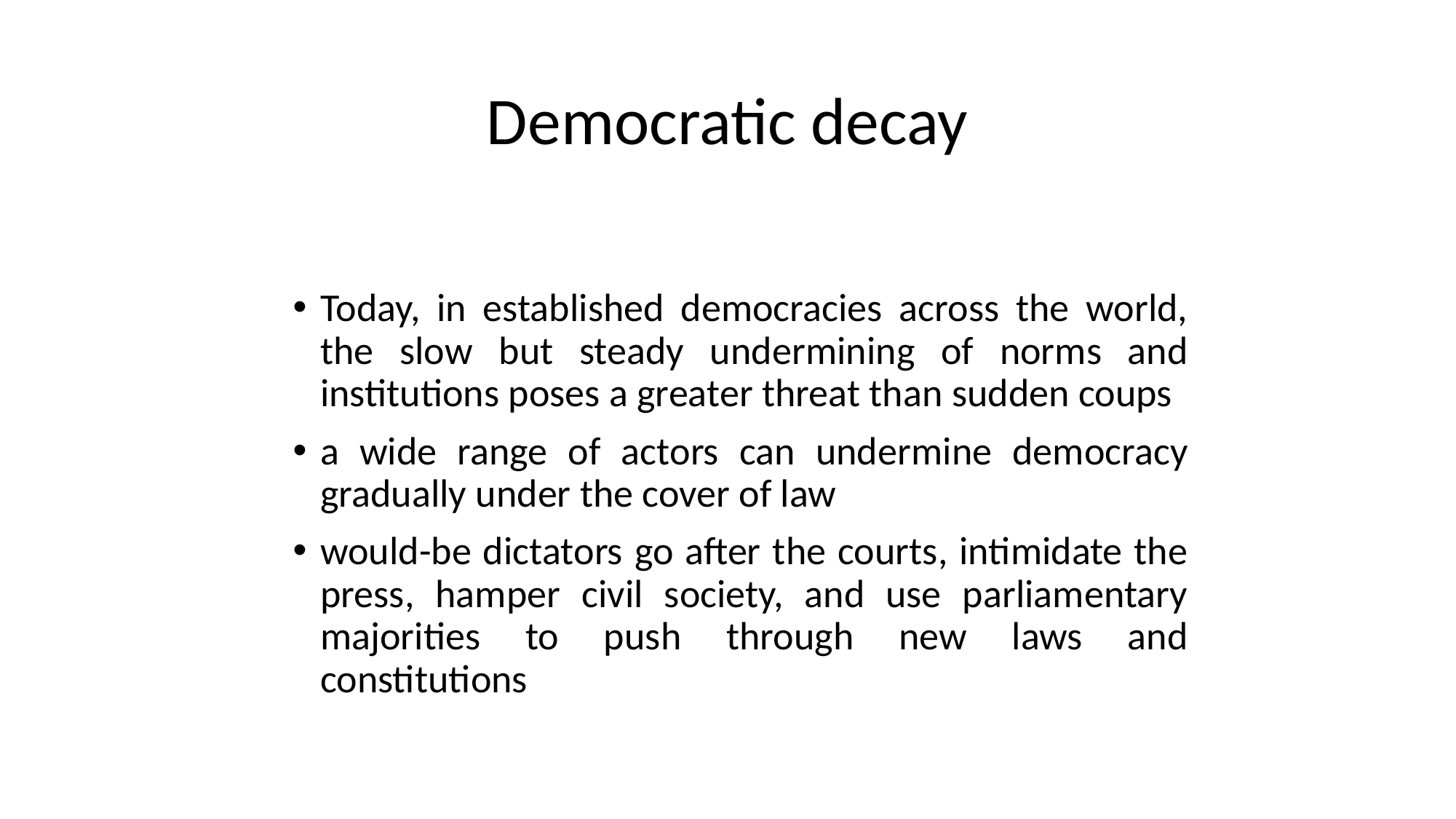

# Democratic decay
Today, in established democracies across the world, the slow but steady undermining of norms and institutions poses a greater threat than sudden coups
a wide range of actors can undermine democracy gradually under the cover of law
would-be dictators go after the courts, intimidate the press, hamper civil society, and use parliamentary majorities to push through new laws and constitutions